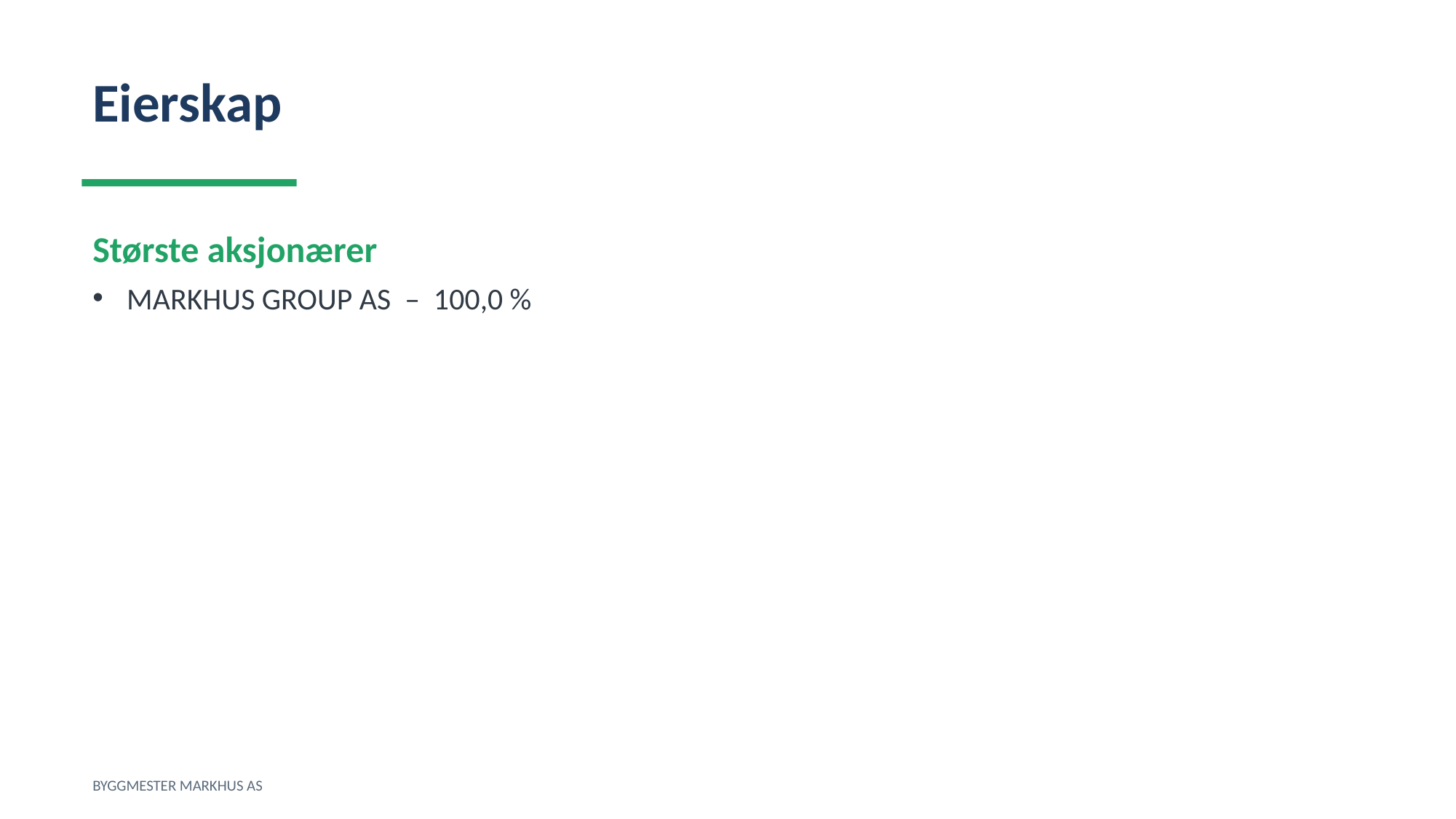

Eierskap

Største aksjonærer
MARKHUS GROUP AS  –  100,0 %
BYGGMESTER MARKHUS AS